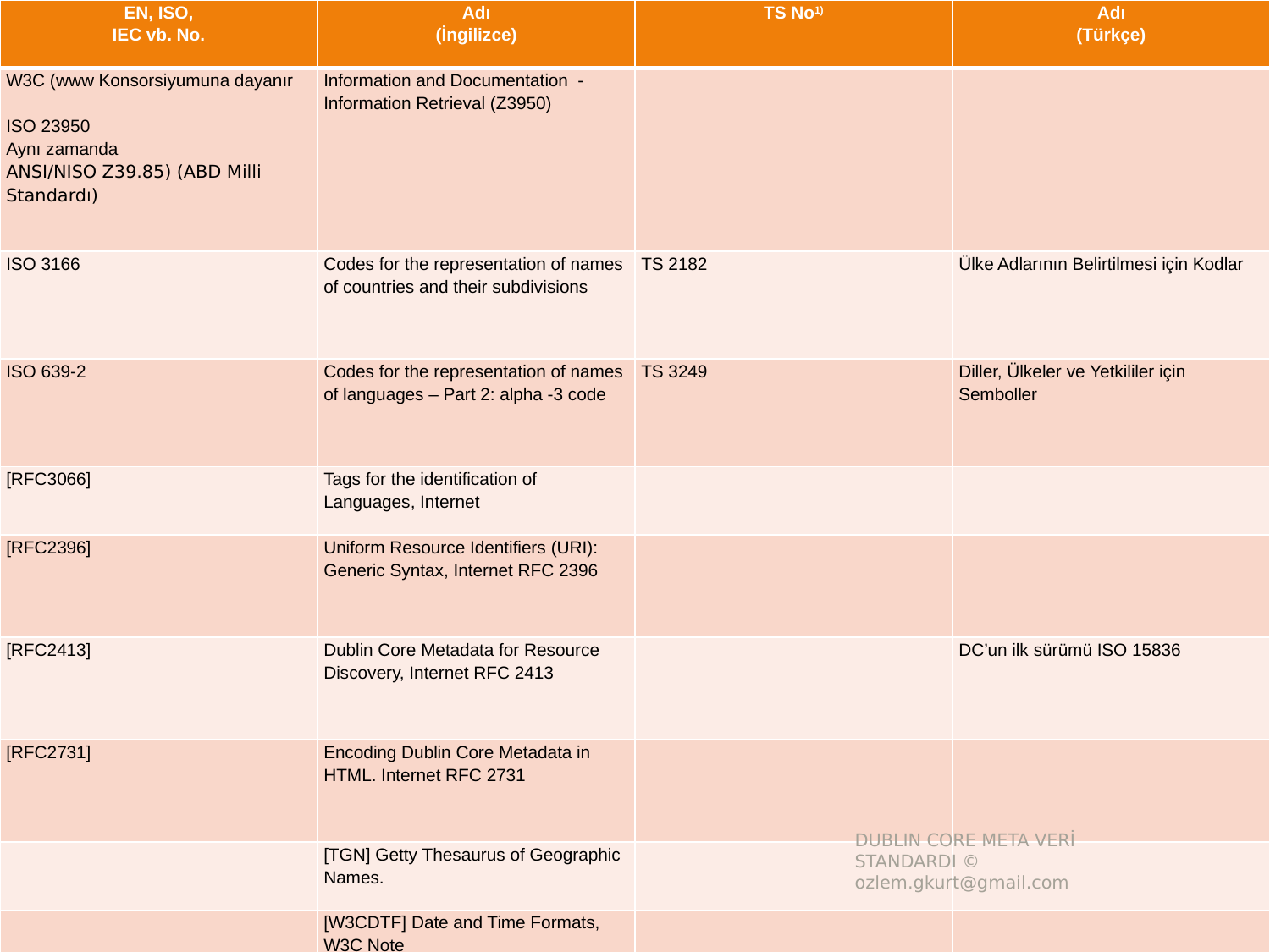

| EN, ISO, IEC vb. No. | Adı (İngilizce) | TS No1) | Adı (Türkçe) |
| --- | --- | --- | --- |
| W3C (www Konsorsiyumuna dayanır ISO 23950 Aynı zamanda ANSI/NISO Z39.85) (ABD Milli Standardı) | Information and Documentation -Information Retrieval (Z3950) |  |  |
| ISO 3166 | Codes for the representation of names of countries and their subdivisions | TS 2182 | Ülke Adlarının Belirtilmesi için Kodlar |
| ISO 639-2 | Codes for the representation of names of languages – Part 2: alpha -3 code | TS 3249 | Diller, Ülkeler ve Yetkililer için Semboller |
| [RFC3066] | Tags for the identification of Languages, Internet |  |  |
| [RFC2396] | Uniform Resource Identifiers (URI): Generic Syntax, Internet RFC 2396 |  |  |
| [RFC2413] | Dublin Core Metadata for Resource Discovery, Internet RFC 2413 |  | DC’un ilk sürümü ISO 15836 |
| [RFC2731] | Encoding Dublin Core Metadata in HTML. Internet RFC 2731 |  |  |
|  | [TGN] Getty Thesaurus of Geographic Names. |  |  |
|  | [W3CDTF] Date and Time Formats, W3C Note |  |  |
|  | [XML] Extensible Markup Language. |  |  |
DUBLIN CORE META VERİ STANDARDI © ozlem.gkurt@gmail.com